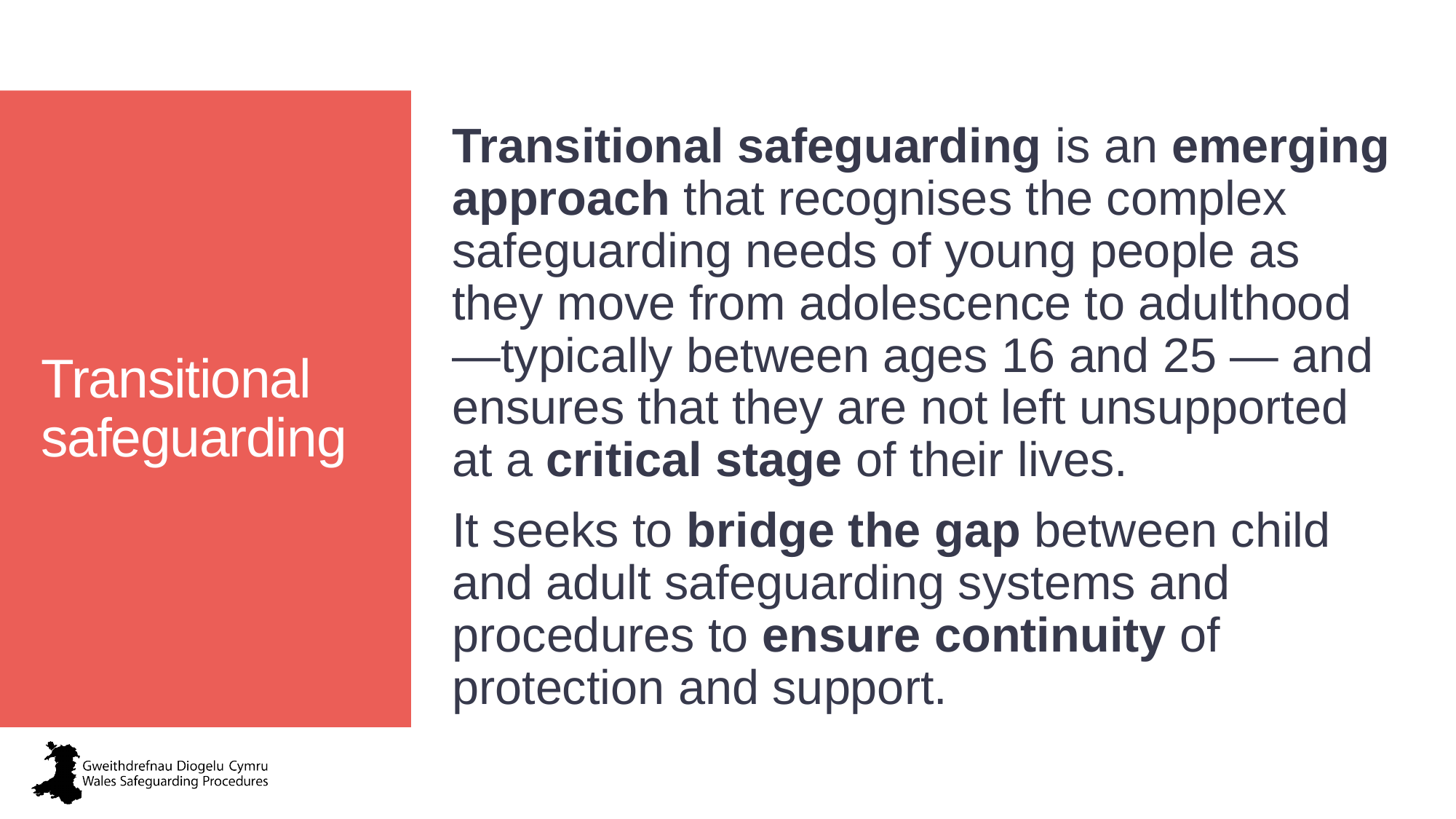

# Transitional safeguarding
Transitional safeguarding is an emerging approach that recognises the complex safeguarding needs of young people as they move from adolescence to adulthood—typically between ages 16 and 25 — and ensures that they are not left unsupported at a critical stage of their lives.
It seeks to bridge the gap between child and adult safeguarding systems and procedures to ensure continuity of protection and support.